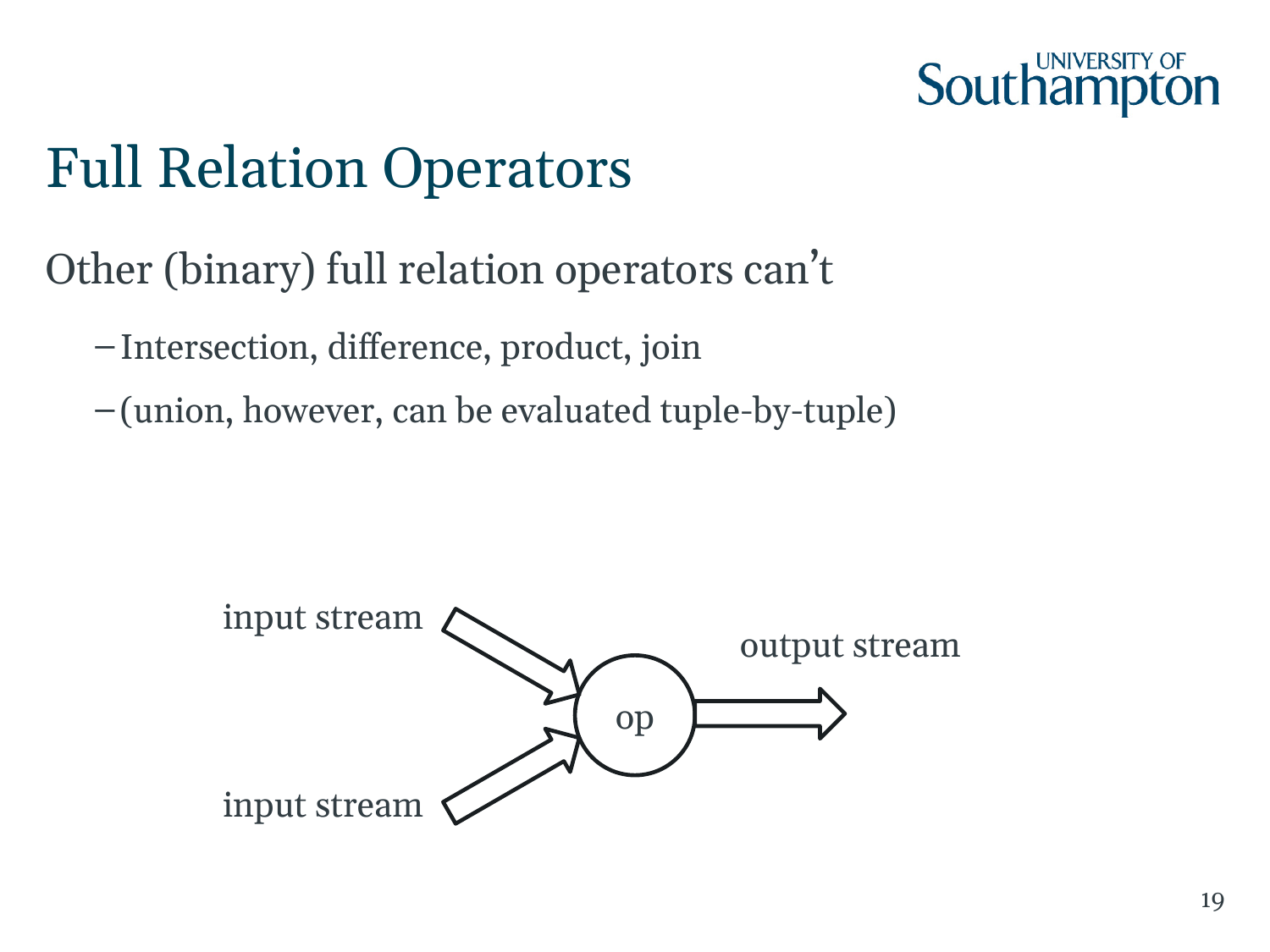

# Full Relation Operators
Other (binary) full relation operators can’t
Intersection, difference, product, join
(union, however, can be evaluated tuple-by-tuple)
input stream
output stream

op

input stream
19